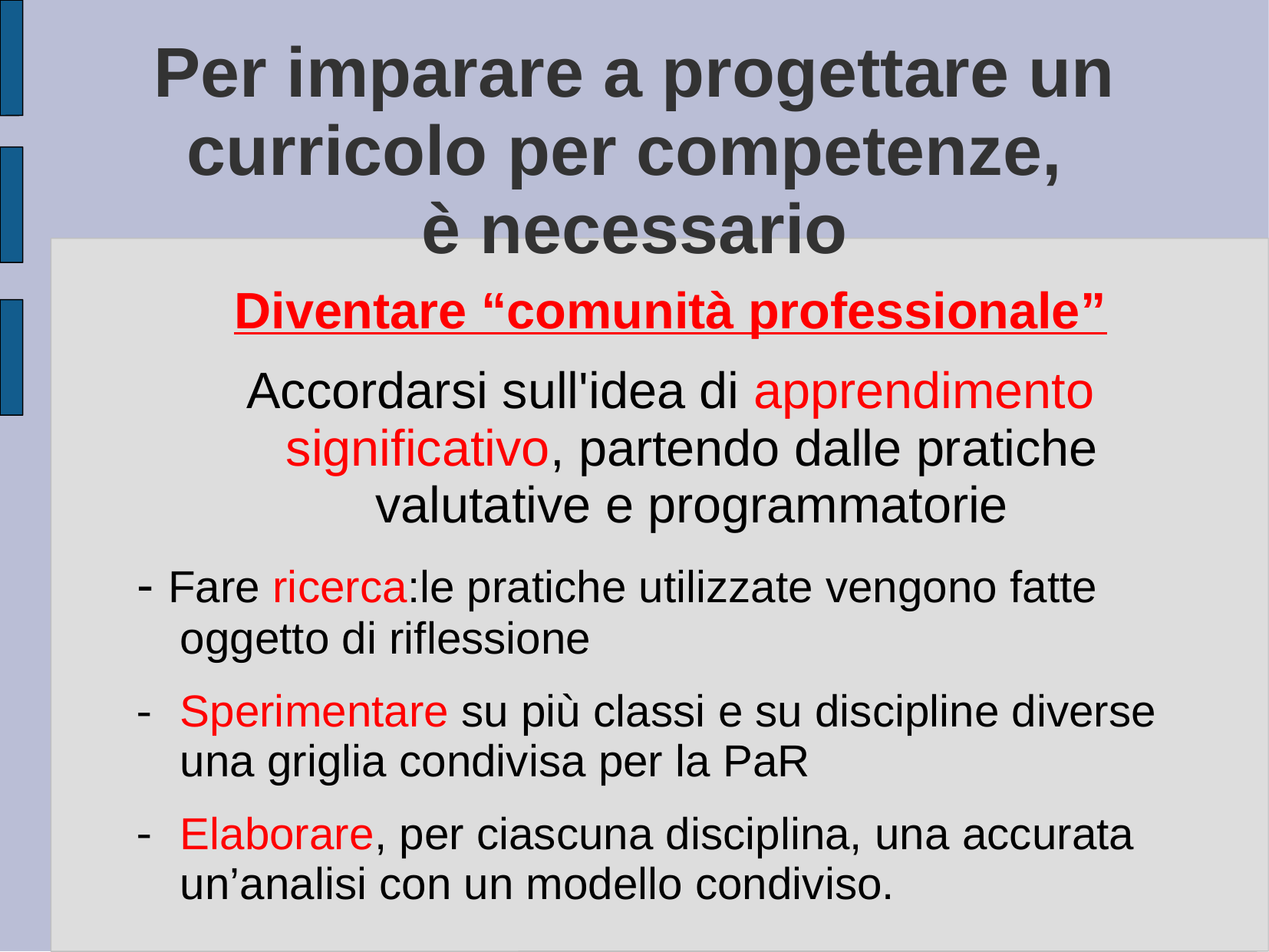

# Per imparare a progettare un curricolo per competenze, è necessario
Diventare “comunità professionale”
Accordarsi sull'idea di apprendimento significativo, partendo dalle pratiche valutative e programmatorie
- Fare ricerca:le pratiche utilizzate vengono fatte oggetto di riflessione
Sperimentare su più classi e su discipline diverse una griglia condivisa per la PaR
Elaborare, per ciascuna disciplina, una accurata  un’analisi con un modello condiviso.